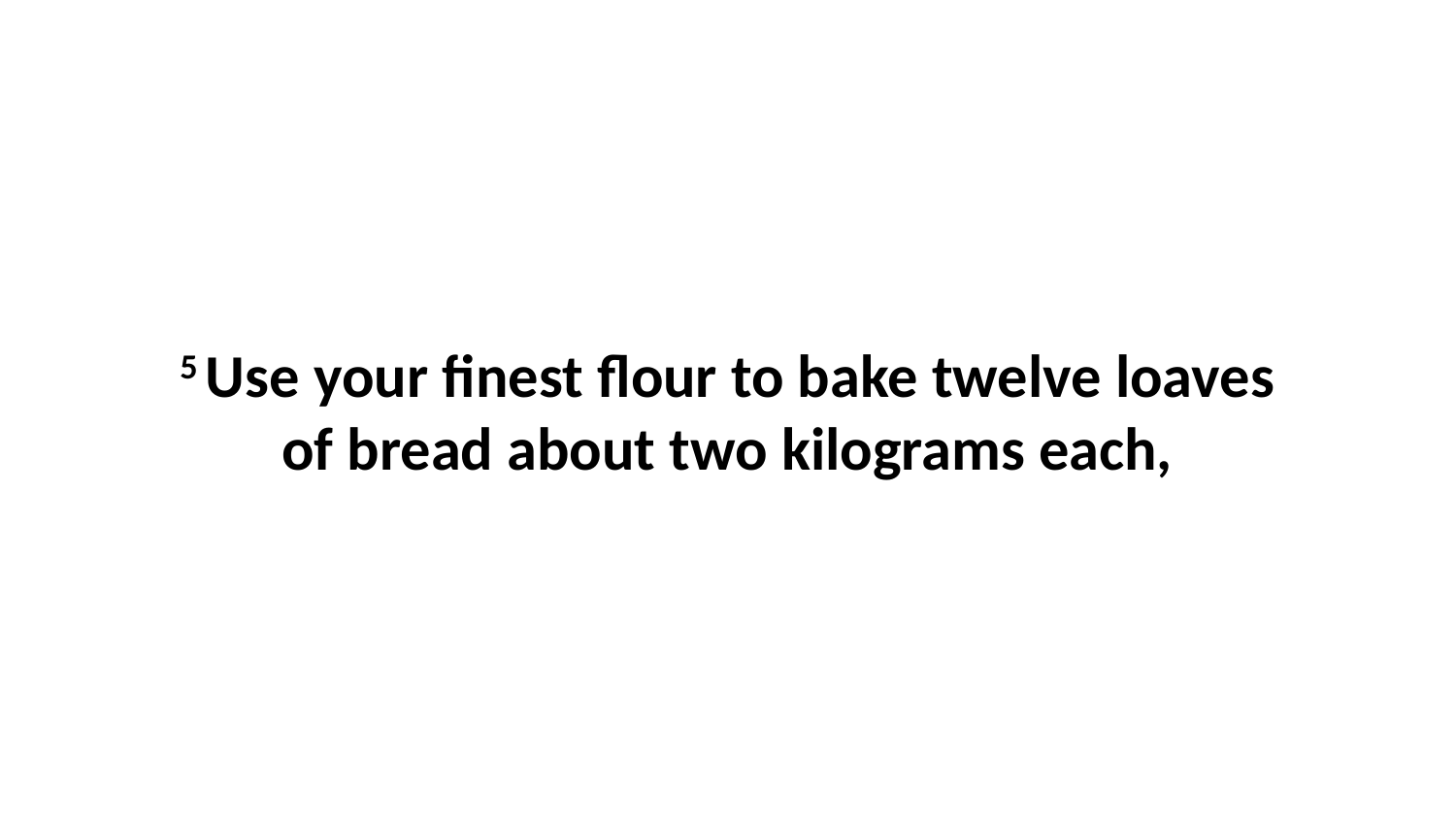

5 Use your finest flour to bake twelve loaves of bread about two kilograms each,